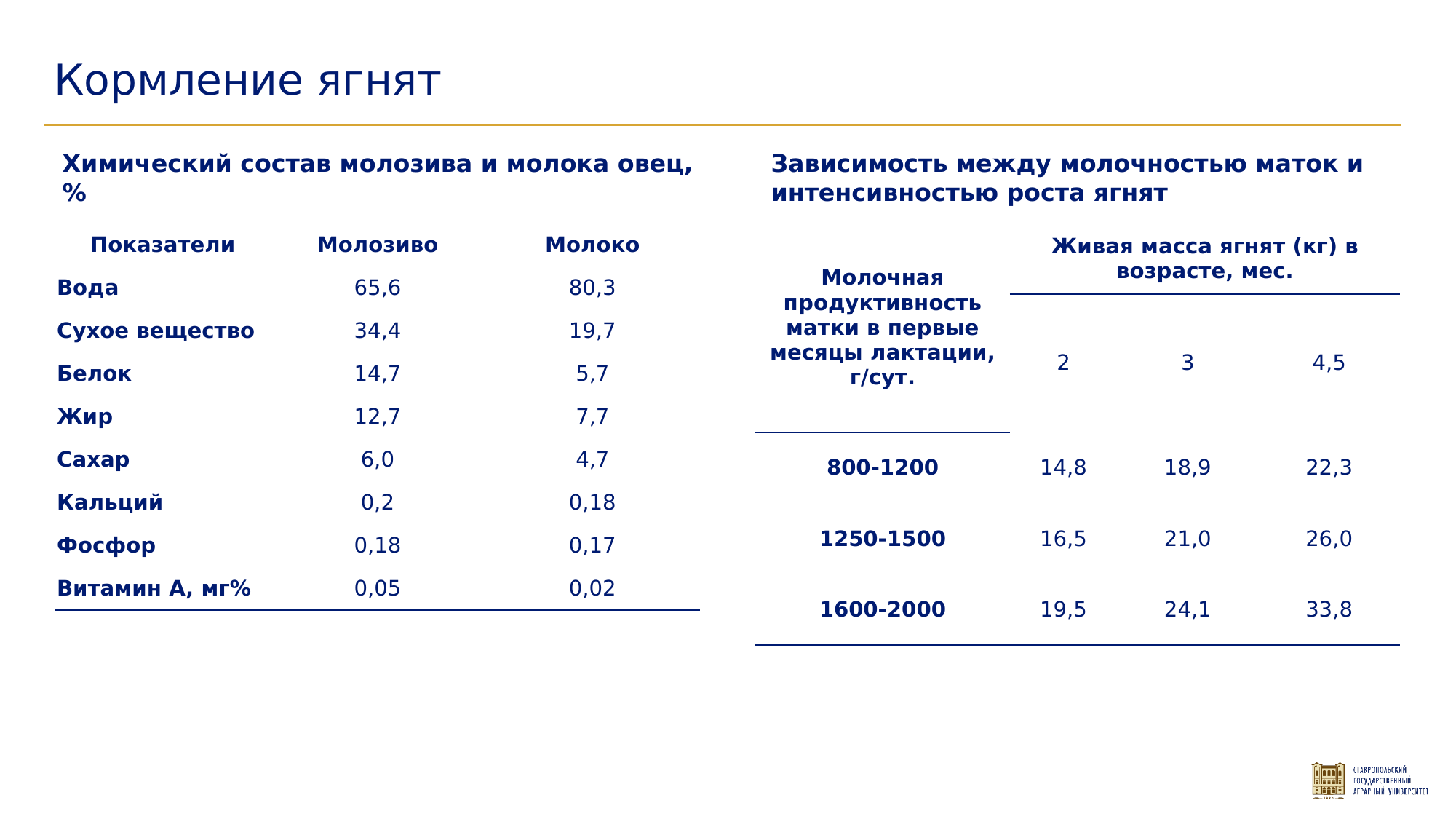

Кормление ягнят
Химический состав молозива и молока овец, %
Зависимость между молочностью маток и интенсивностью роста ягнят
| Показатели | Молозиво | Молоко |
| --- | --- | --- |
| Вода | 65,6 | 80,3 |
| Сухое вещество | 34,4 | 19,7 |
| Белок | 14,7 | 5,7 |
| Жир | 12,7 | 7,7 |
| Сахар | 6,0 | 4,7 |
| Кальций | 0,2 | 0,18 |
| Фосфор | 0,18 | 0,17 |
| Витамин А, мг% | 0,05 | 0,02 |
| Молочная продуктивность матки в первые месяцы лактации, г/сут. | Живая масса ягнят (кг) в возрасте, мес. |  |  |
| --- | --- | --- | --- |
|  | 2 | 3 | 4,5 |
| 800-1200 | 14,8 | 18,9 | 22,3 |
| 1250-1500 | 16,5 | 21,0 | 26,0 |
| 1600-2000 | 19,5 | 24,1 | 33,8 |